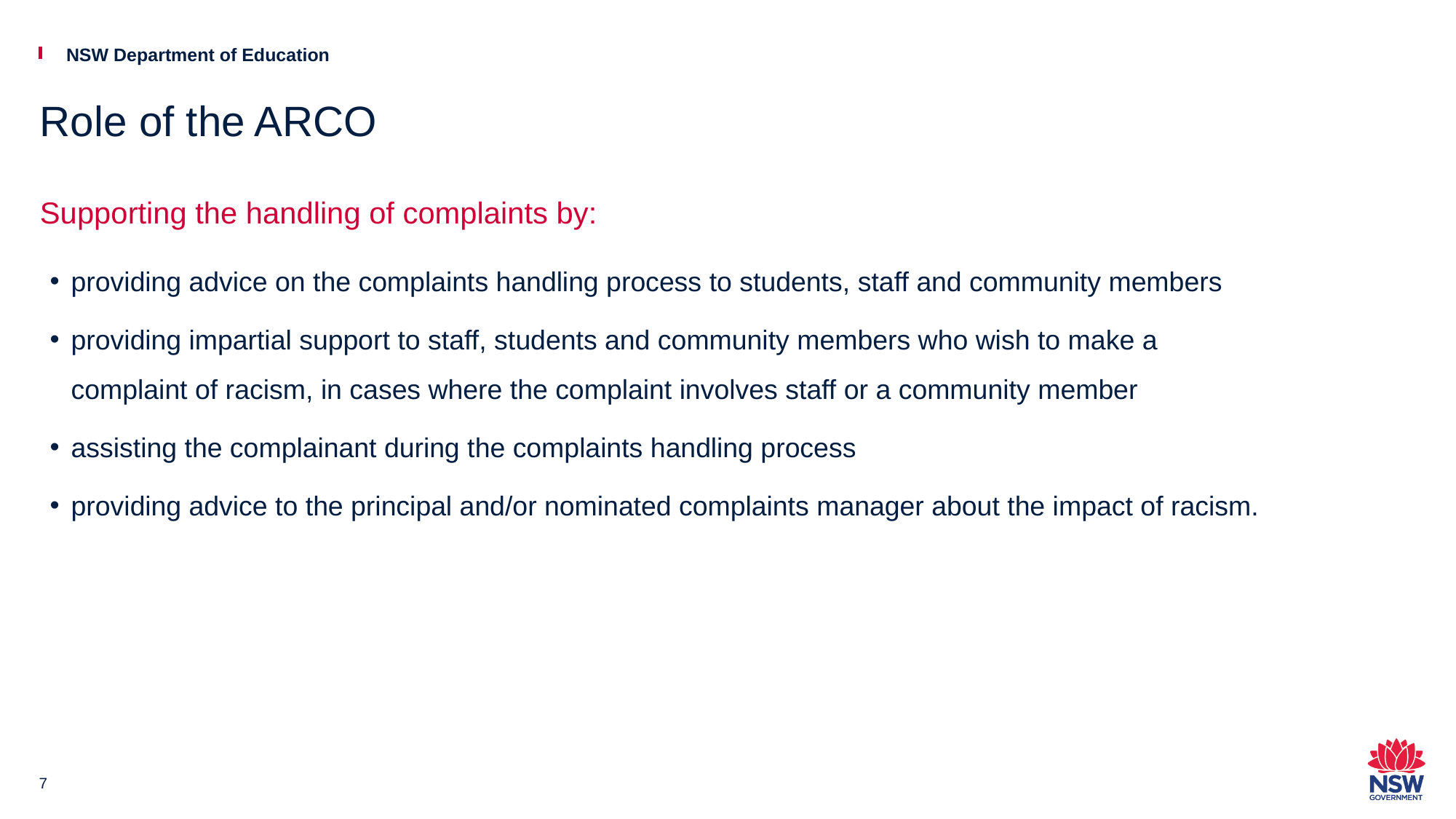

# Role of the ARCO
Supporting the handling of complaints by:
providing advice on the complaints handling process to students, staff and community members
providing impartial support to staff, students and community members who wish to make a complaint of racism, in cases where the complaint involves staff or a community member
assisting the complainant during the complaints handling process
providing advice to the principal and/or nominated complaints manager about the impact of racism.
7